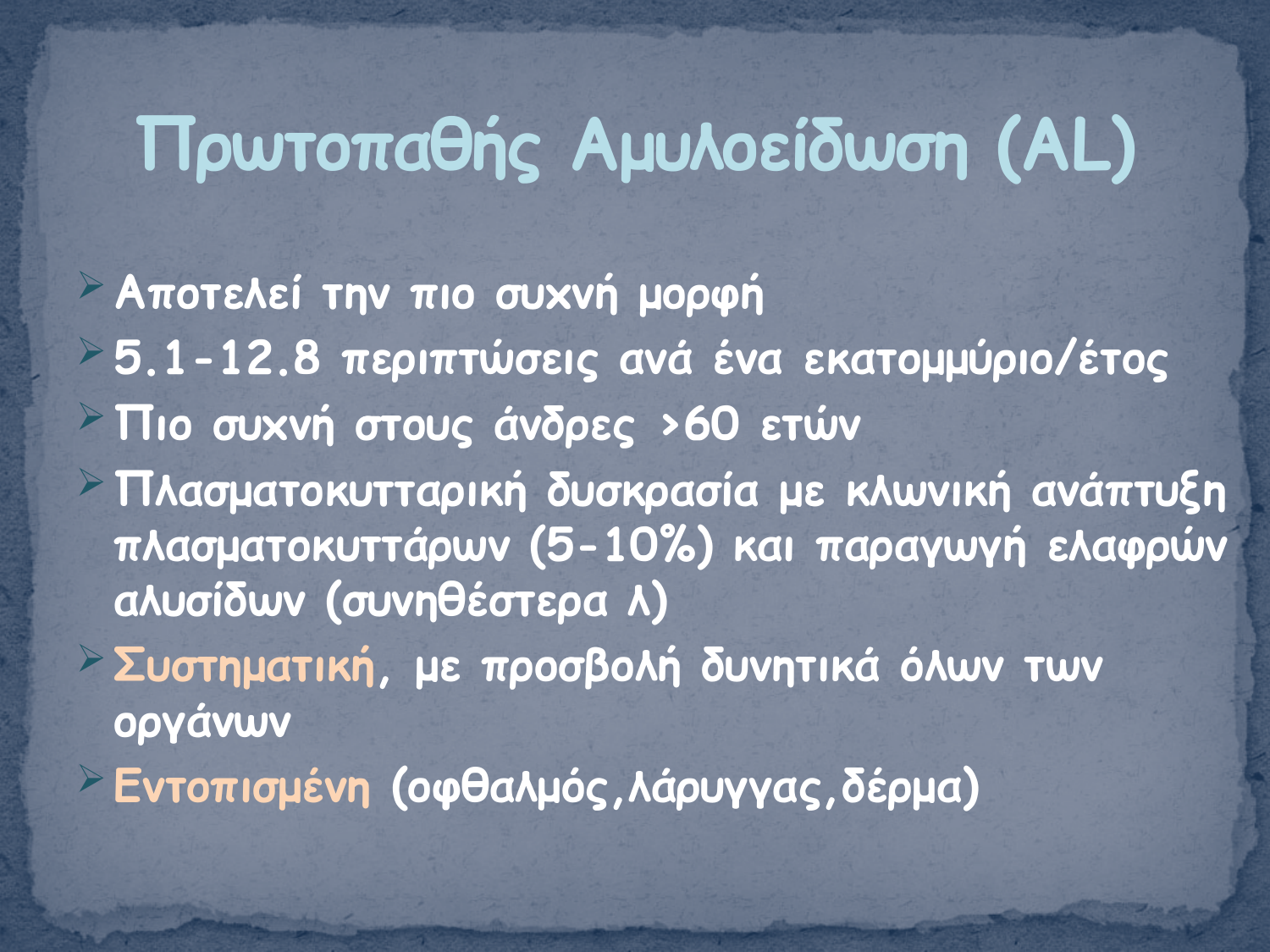

# Πρωτοπαθής Αμυλοείδωση (ΑL)
Αποτελεί την πιο συχνή μορφή
5.1-12.8 περιπτώσεις ανά ένα εκατομμύριο/έτος
Πιο συχνή στους άνδρες >60 ετών
Πλασματοκυτταρική δυσκρασία με κλωνική ανάπτυξη πλασματοκυττάρων (5-10%) και παραγωγή ελαφρών αλυσίδων (συνηθέστερα λ)
Συστηματική, με προσβολή δυνητικά όλων των οργάνων
Εντοπισμένη (οφθαλμός,λάρυγγας,δέρμα)